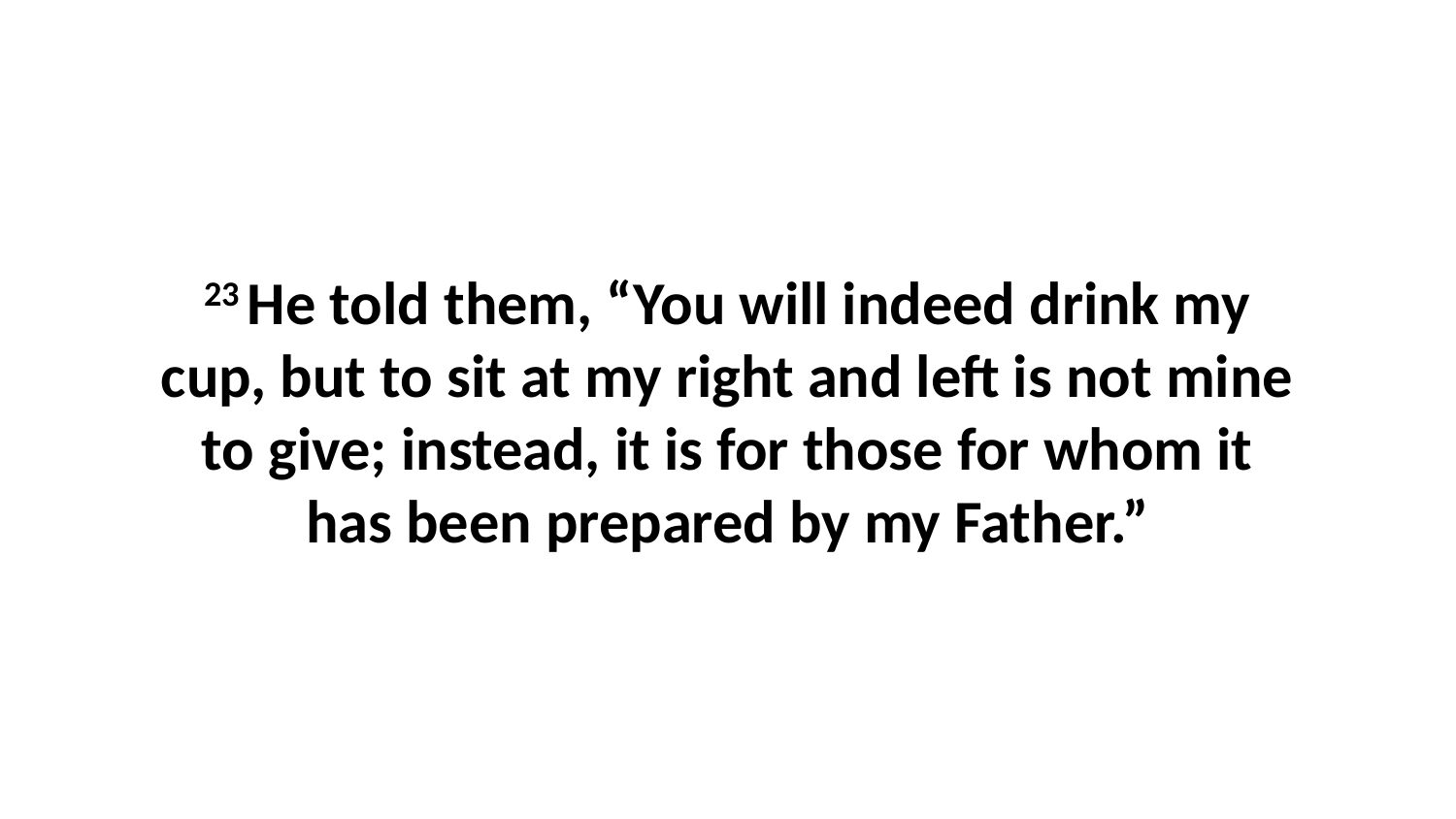

23 He told them, “You will indeed drink my cup, but to sit at my right and left is not mine to give; instead, it is for those for whom it has been prepared by my Father.”